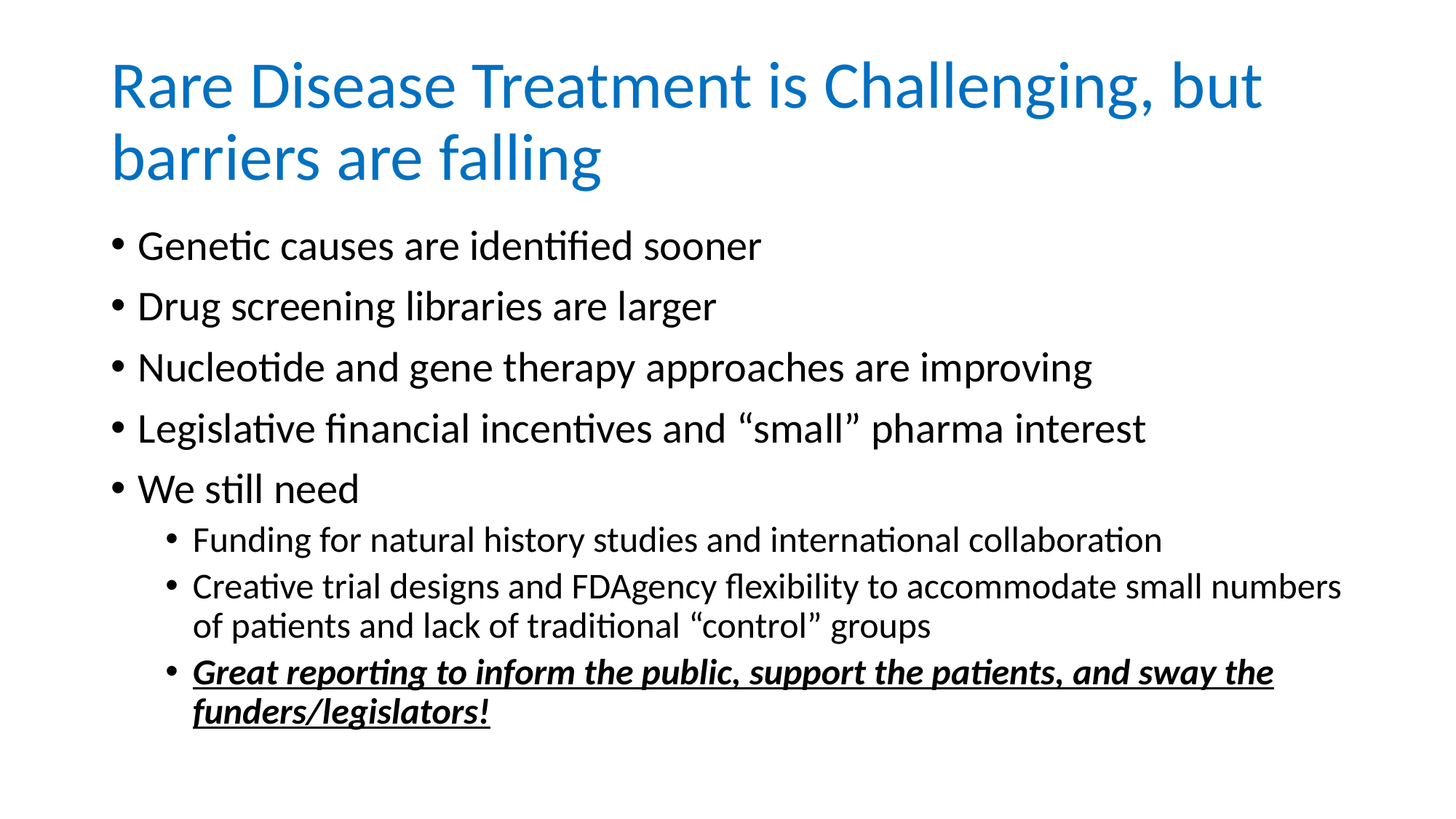

# Rare Disease Treatment is Challenging, but barriers are falling
Genetic causes are identified sooner
Drug screening libraries are larger
Nucleotide and gene therapy approaches are improving
Legislative financial incentives and “small” pharma interest
We still need
Funding for natural history studies and international collaboration
Creative trial designs and FDAgency flexibility to accommodate small numbers of patients and lack of traditional “control” groups
Great reporting to inform the public, support the patients, and sway the funders/legislators!